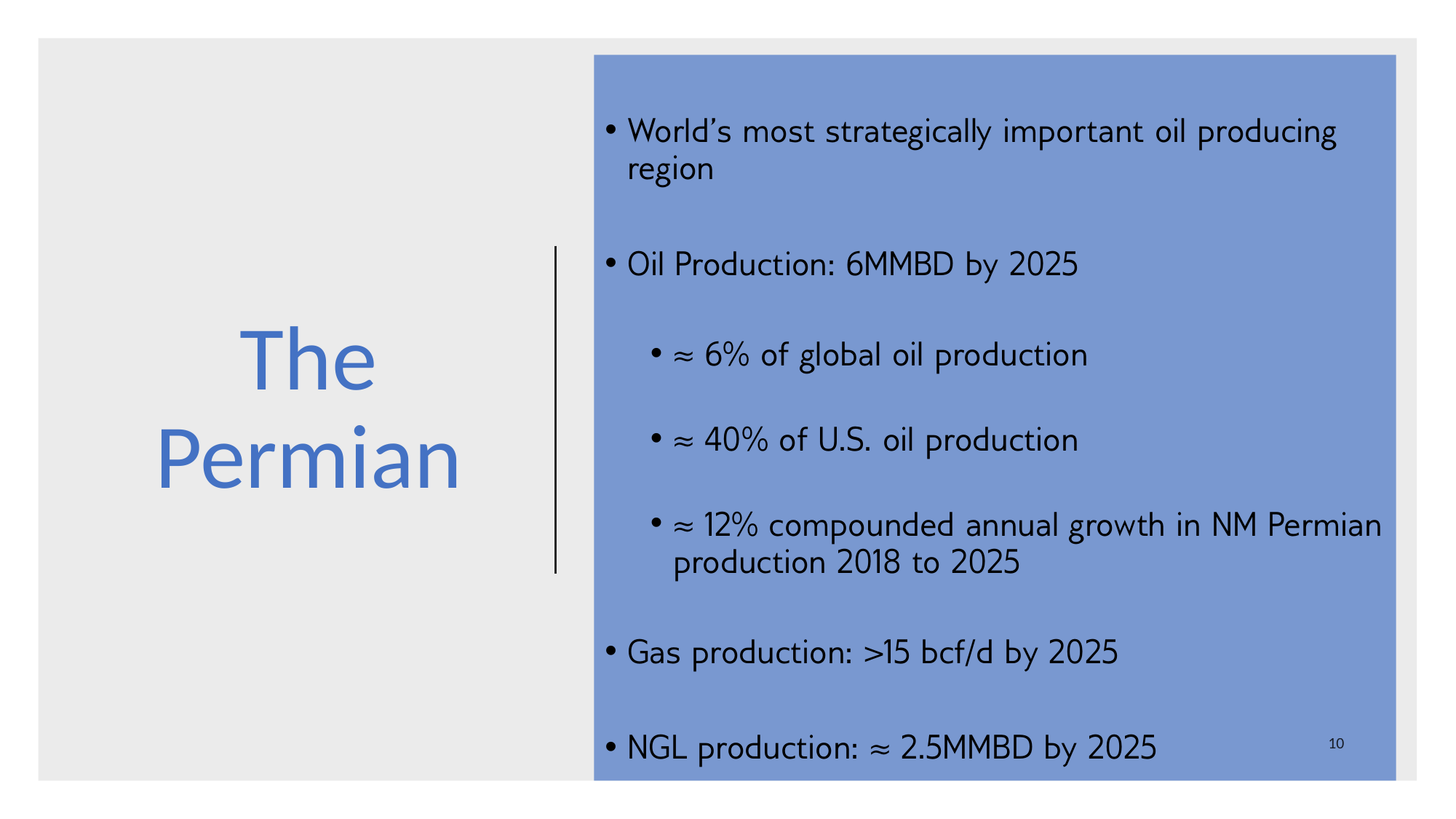

World’s most strategically important oil producing region

Oil Production: 6MMBD by 2025

≈ 6% of global oil production

≈ 40% of U.S. oil production

≈ 12% compounded annual growth in NM Permian production 2018 to 2025

Gas production: >15 bcf/d by 2025

NGL production: ≈ 2.5MMBD by 2025

# The Permian
10